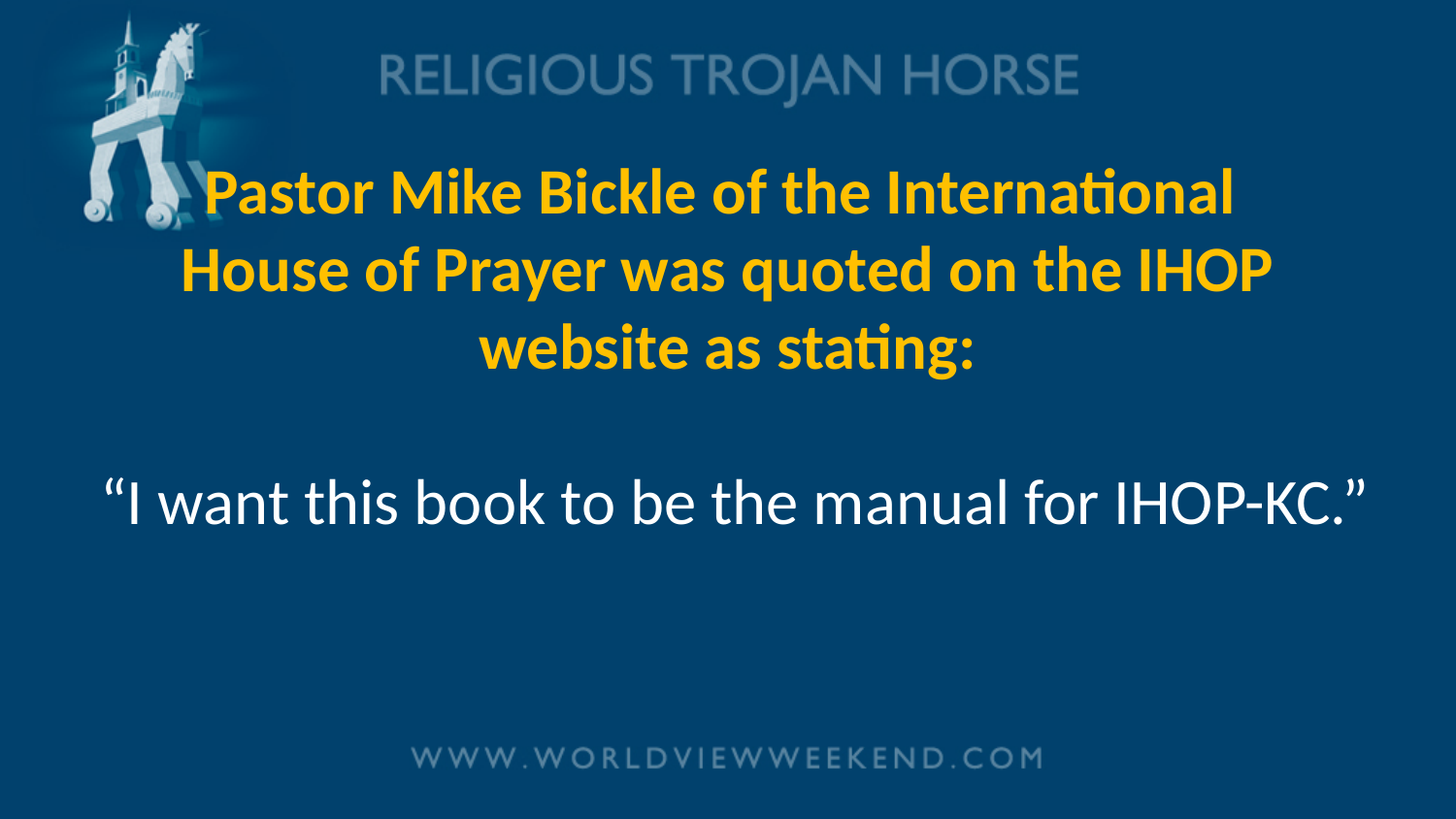

# Pastor Mike Bickle of the International House of Prayer was quoted on the IHOP website as stating: “I want this book to be the manual for IHOP-KC.”